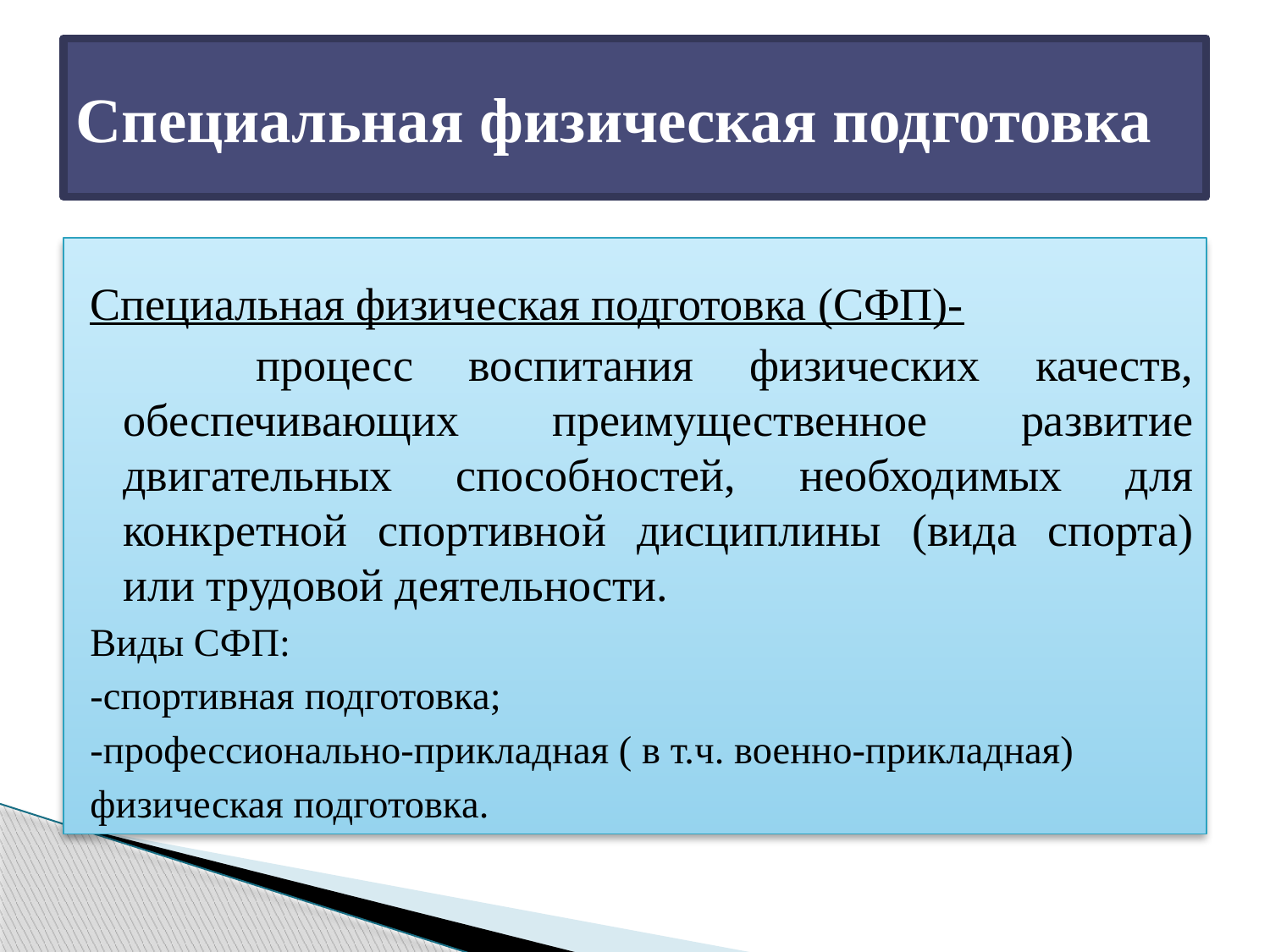

# Специальная физическая подготовка

Специальная физическая подготовка (СФП)-
   процесс воспитания физических качеств, обеспечивающих преимущественное развитие двигательных способностей, необходимых для конкретной спортивной дисциплины (вида спорта) или трудовой деятельности.
Виды СФП:
-спортивная подготовка;
-профессионально-прикладная ( в т.ч. военно-прикладная)
физическая подготовка.